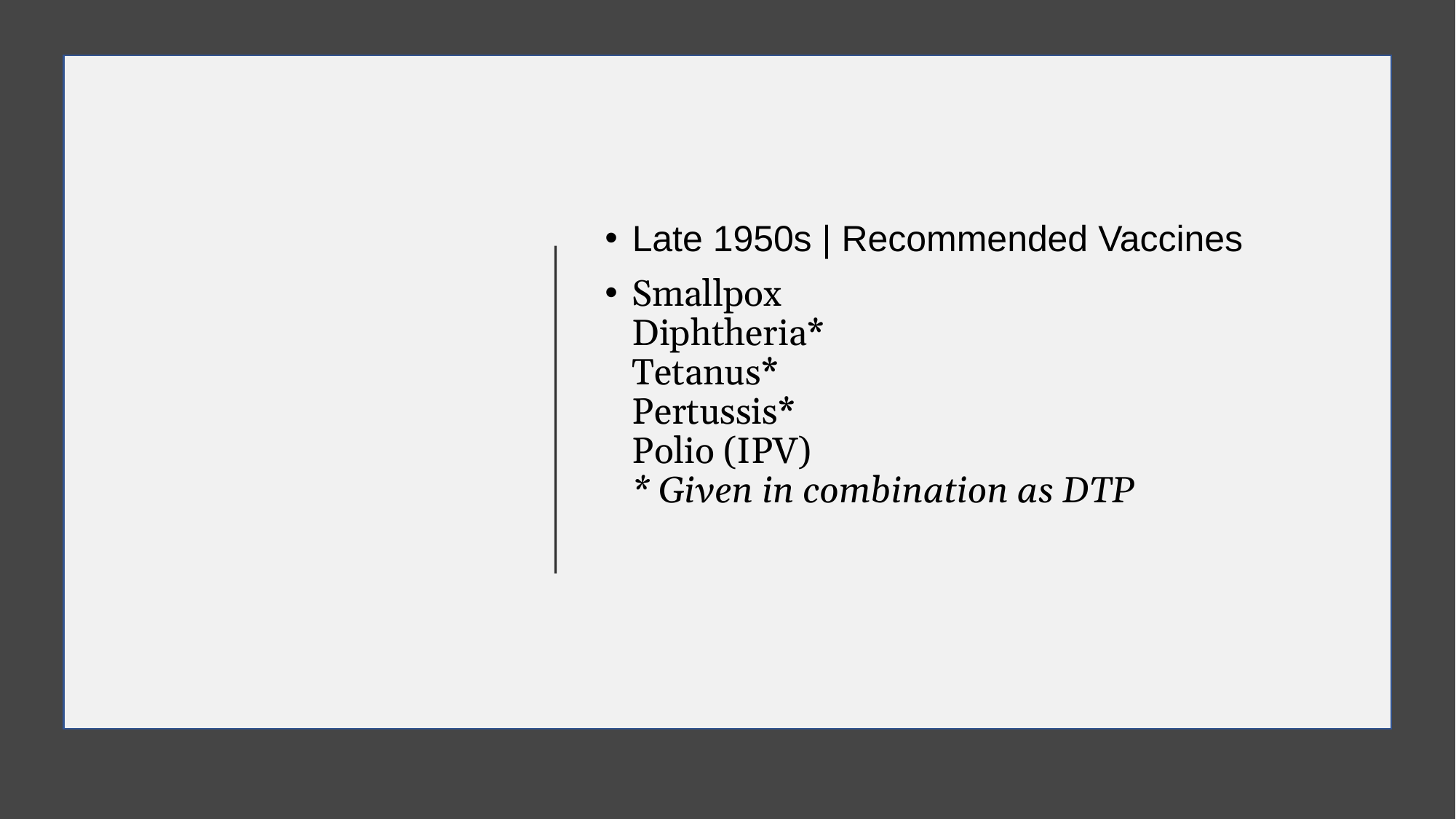

Late 1950s | Recommended Vaccines
Smallpox
Diphtheria*
Tetanus*
Pertussis*
Polio (IPV)
* Given in combination as DTP